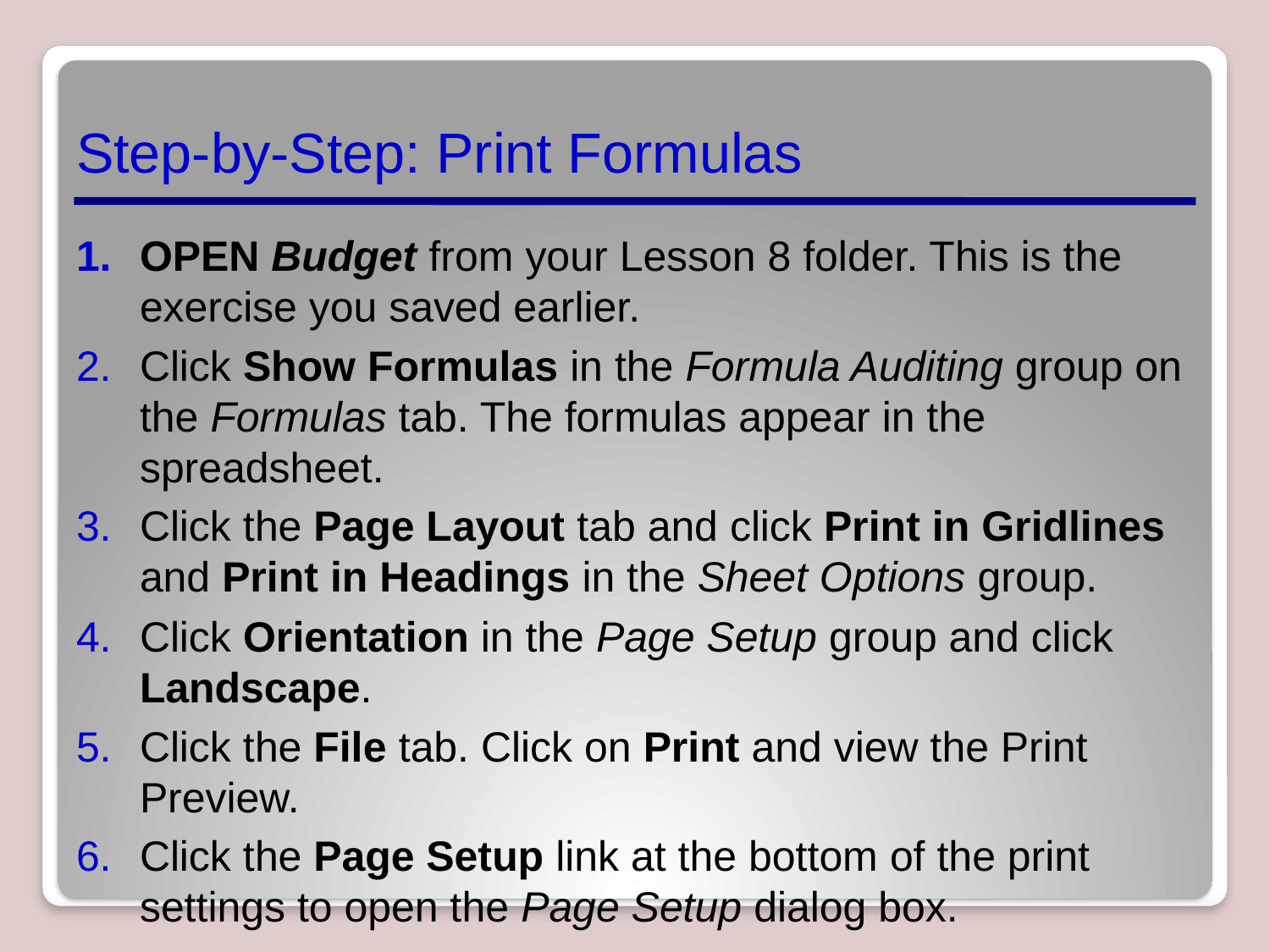

# Step-by-Step: Print Formulas
OPEN Budget from your Lesson 8 folder. This is the exercise you saved earlier.
Click Show Formulas in the Formula Auditing group on the Formulas tab. The formulas appear in the spreadsheet.
Click the Page Layout tab and click Print in Gridlines and Print in Headings in the Sheet Options group.
Click Orientation in the Page Setup group and click Landscape.
Click the File tab. Click on Print and view the Print Preview.
Click the Page Setup link at the bottom of the print settings to open the Page Setup dialog box.